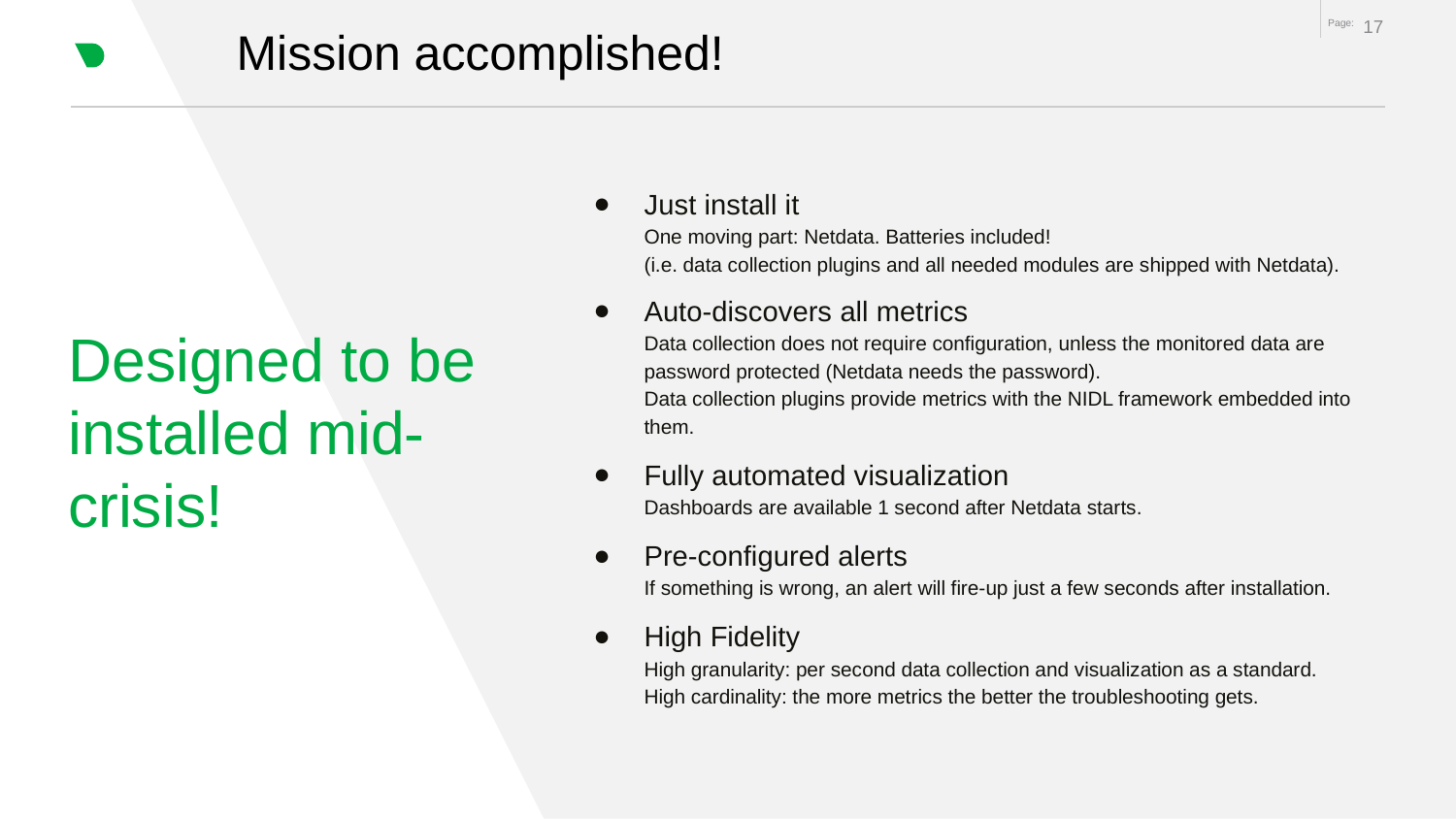

17
# Mission accomplished!

Just install it
One moving part: Netdata. Batteries included!
(i.e. data collection plugins and all needed modules are shipped with Netdata).
Auto-discovers all metrics
Data collection does not require configuration, unless the monitored data are password protected (Netdata needs the password).
Data collection plugins provide metrics with the NIDL framework embedded into them.
Fully automated visualization
Dashboards are available 1 second after Netdata starts.
Pre-configured alerts
If something is wrong, an alert will fire-up just a few seconds after installation.
High Fidelity
High granularity: per second data collection and visualization as a standard.
High cardinality: the more metrics the better the troubleshooting gets.
Designed to be installed mid-crisis!